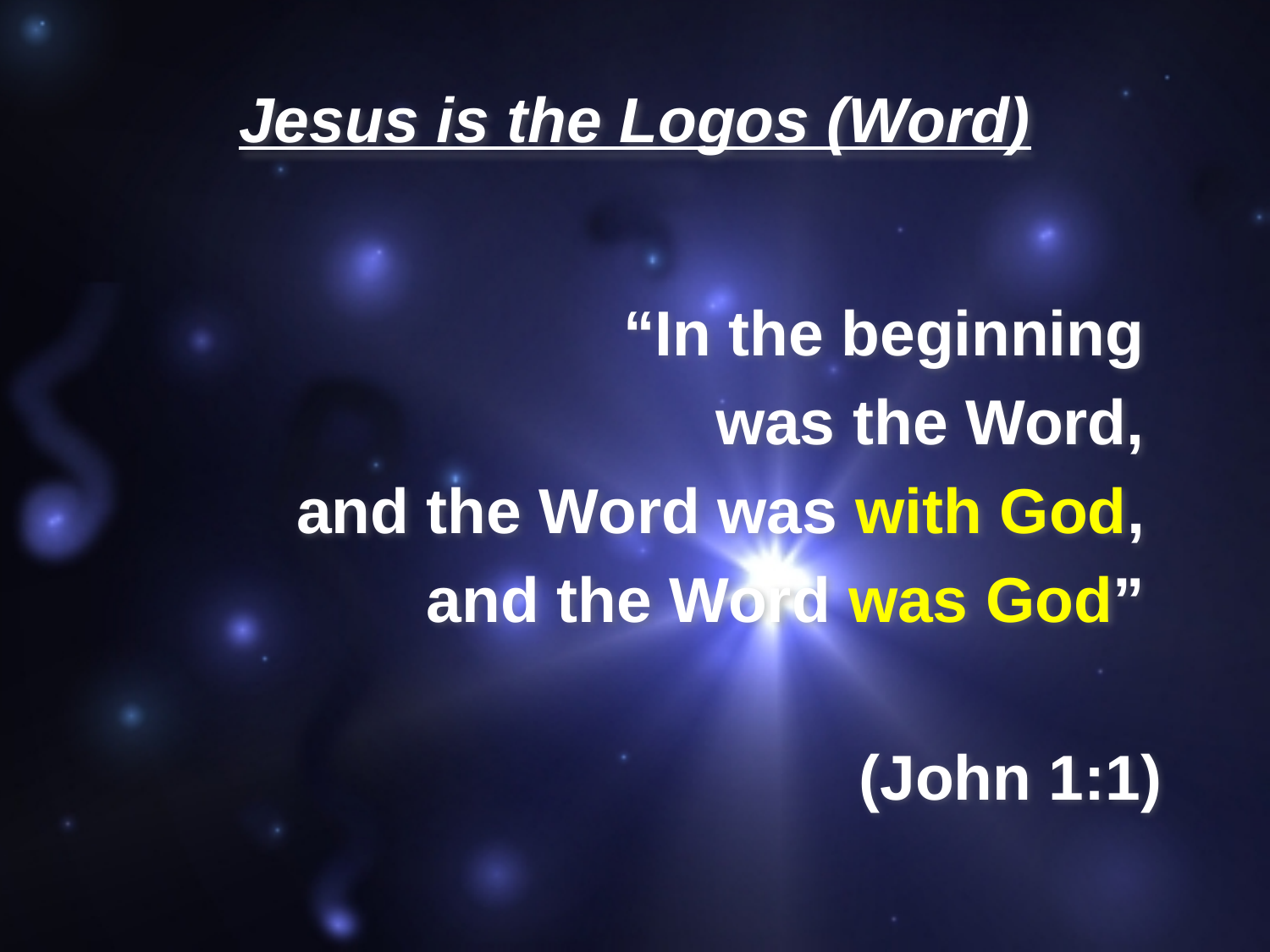

# Jesus is the Logos (Word)
“In the beginning
was the Word,
and the Word was with God,
and the Word was God”

(John 1:1)